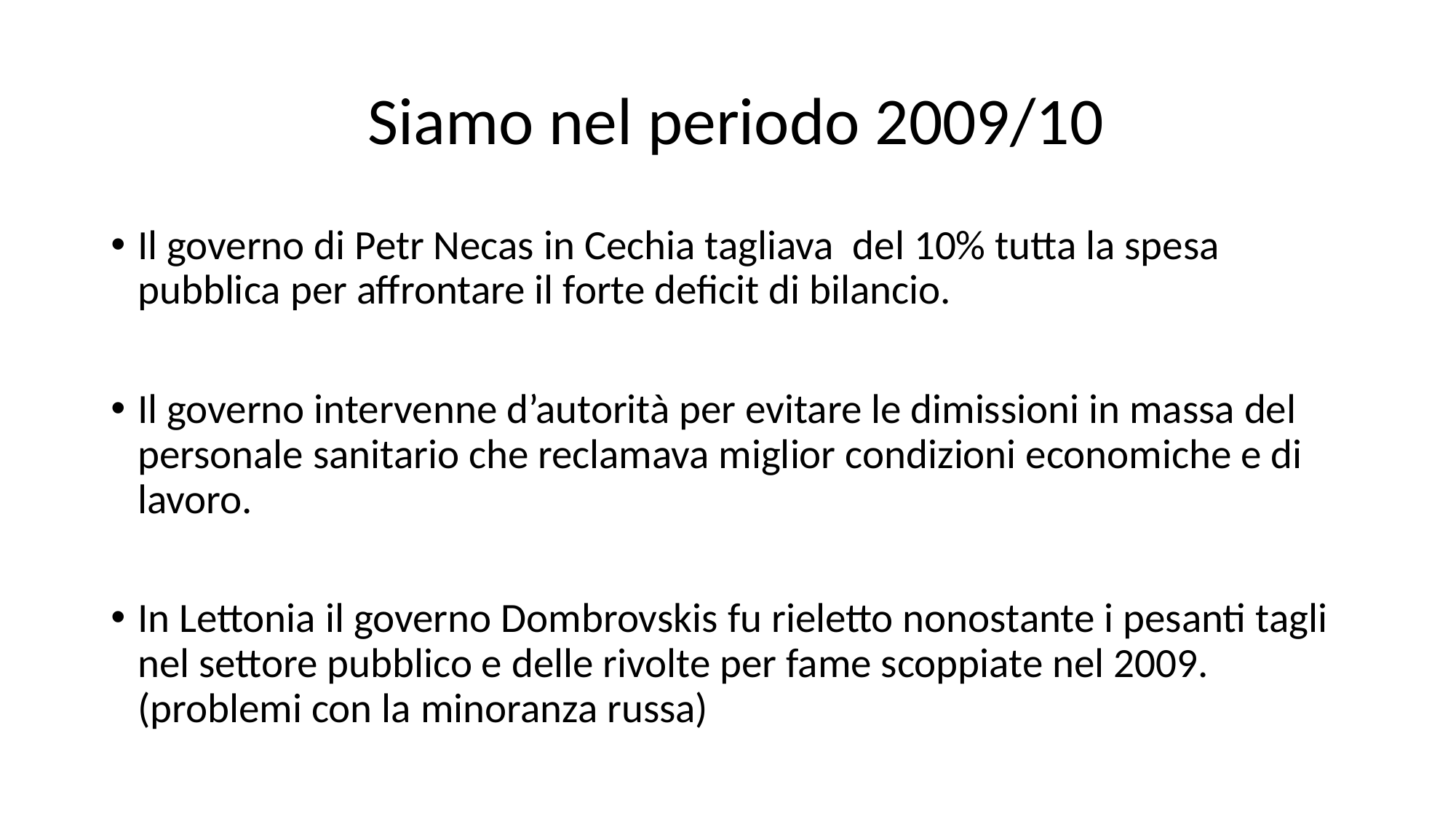

# Siamo nel periodo 2009/10
Il governo di Petr Necas in Cechia tagliava  del 10% tutta la spesa pubblica per affrontare il forte deficit di bilancio.

Il governo intervenne d’autorità per evitare le dimissioni in massa del personale sanitario che reclamava miglior condizioni economiche e di lavoro.

In Lettonia il governo Dombrovskis fu rieletto nonostante i pesanti tagli nel settore pubblico e delle rivolte per fame scoppiate nel 2009. (problemi con la minoranza russa)